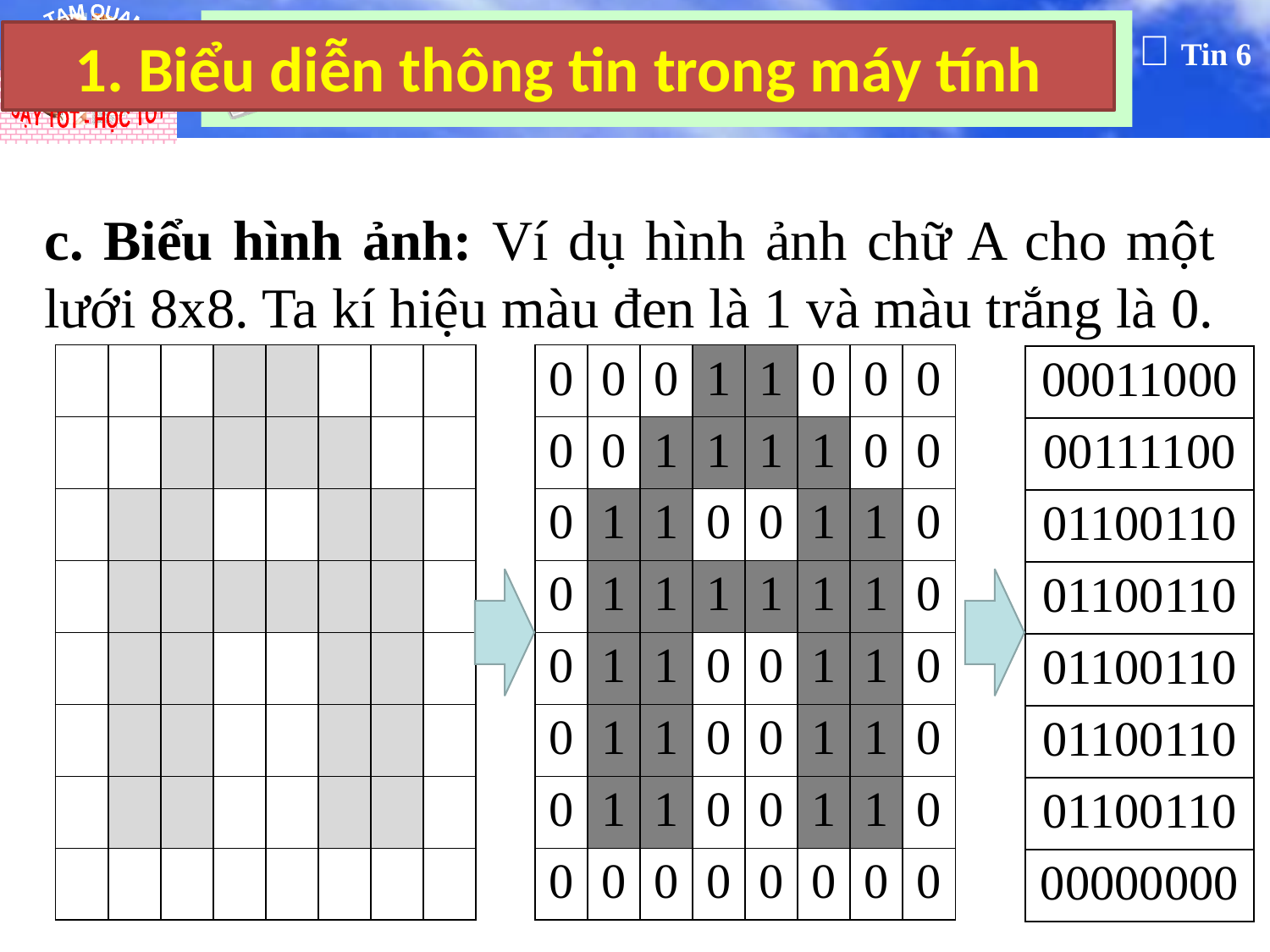

1. Biểu diễn thông tin trong máy tính
c. Biểu hình ảnh: Ví dụ hình ảnh chữ A cho một lưới 8x8. Ta kí hiệu màu đen là 1 và màu trắng là 0.
|  |  |  |  |  |  |  |  |
| --- | --- | --- | --- | --- | --- | --- | --- |
|  |  |  |  |  |  |  |  |
|  |  |  |  |  |  |  |  |
|  |  |  |  |  |  |  |  |
|  |  |  |  |  |  |  |  |
|  |  |  |  |  |  |  |  |
|  |  |  |  |  |  |  |  |
|  |  |  |  |  |  |  |  |
| 0 | 0 | 0 | 1 | 1 | 0 | 0 | 0 |
| --- | --- | --- | --- | --- | --- | --- | --- |
| 0 | 0 | 1 | 1 | 1 | 1 | 0 | 0 |
| 0 | 1 | 1 | 0 | 0 | 1 | 1 | 0 |
| 0 | 1 | 1 | 1 | 1 | 1 | 1 | 0 |
| 0 | 1 | 1 | 0 | 0 | 1 | 1 | 0 |
| 0 | 1 | 1 | 0 | 0 | 1 | 1 | 0 |
| 0 | 1 | 1 | 0 | 0 | 1 | 1 | 0 |
| 0 | 0 | 0 | 0 | 0 | 0 | 0 | 0 |
| 00011000 |
| --- |
| 00111100 |
| 01100110 |
| 01100110 |
| 01100110 |
| 01100110 |
| 01100110 |
| 00000000 |